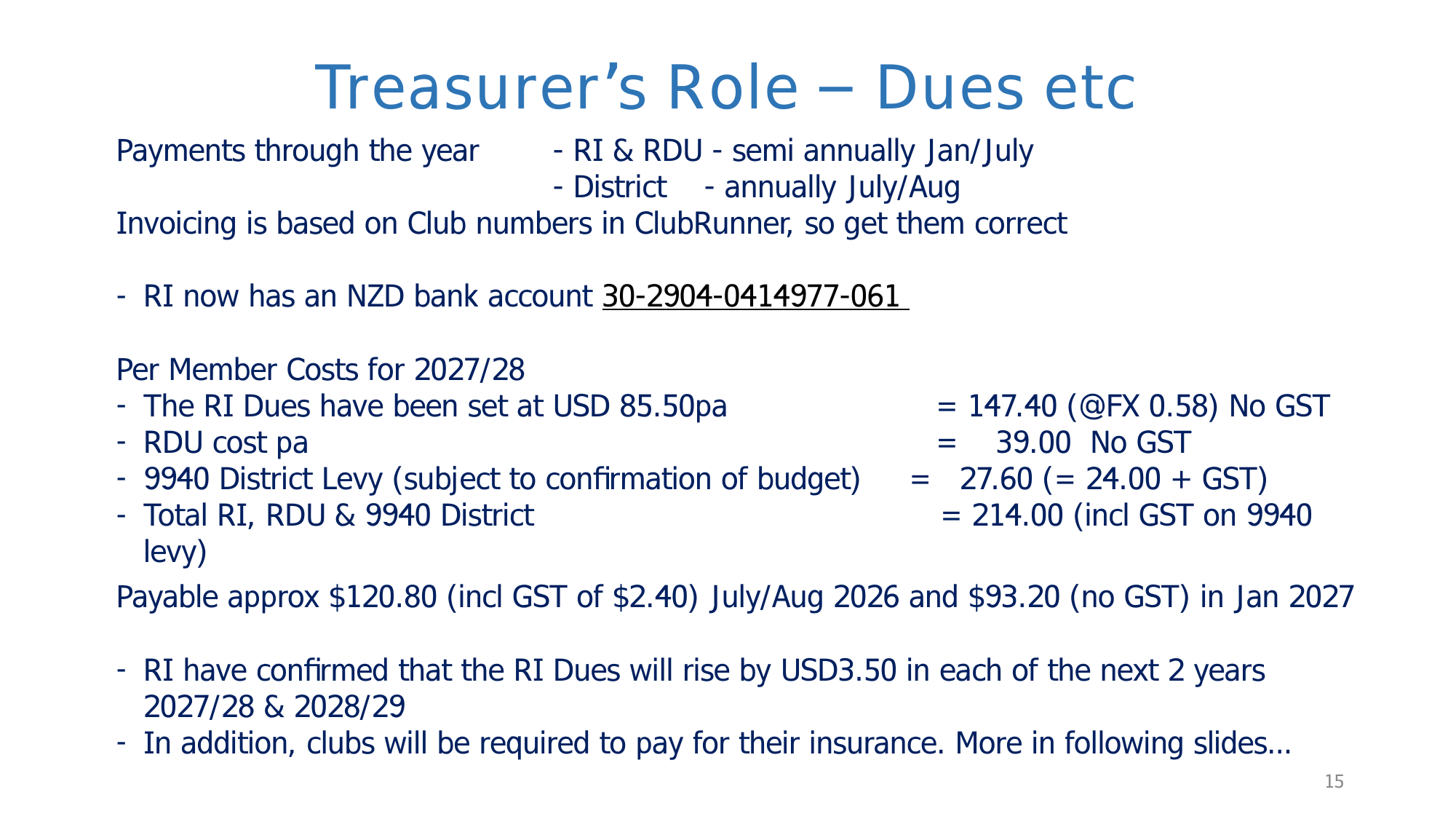

# Treasurer’s Role – Dues etc
Payments through the year 	- RI & RDU - semi annually Jan/July
                                     	- District    - annually July/Aug
Invoicing is based on Club numbers in ClubRunner, so get them correct

RI now has an NZD bank account 30-2904-0414977-061

Per Member Costs for 2027/28
The RI Dues have been set at USD 85.50pa 		   = 147.40 (@FX 0.58) No GST
RDU cost pa				 		   =    39.00  No GST
9940 District Levy (subject to confirmation of budget)     =   27.60 (= 24.00 + GST)
Total RI, RDU & 9940 District 			               = 214.00 (incl GST on 9940 levy)
Payable approx $120.80 (incl GST of $2.40) July/Aug 2026 and $93.20 (no GST) in Jan 2027

RI have confirmed that the RI Dues will rise by USD3.50 in each of the next 2 years 2027/28 & 2028/29
In addition, clubs will be required to pay for their insurance. More in following slides…
15